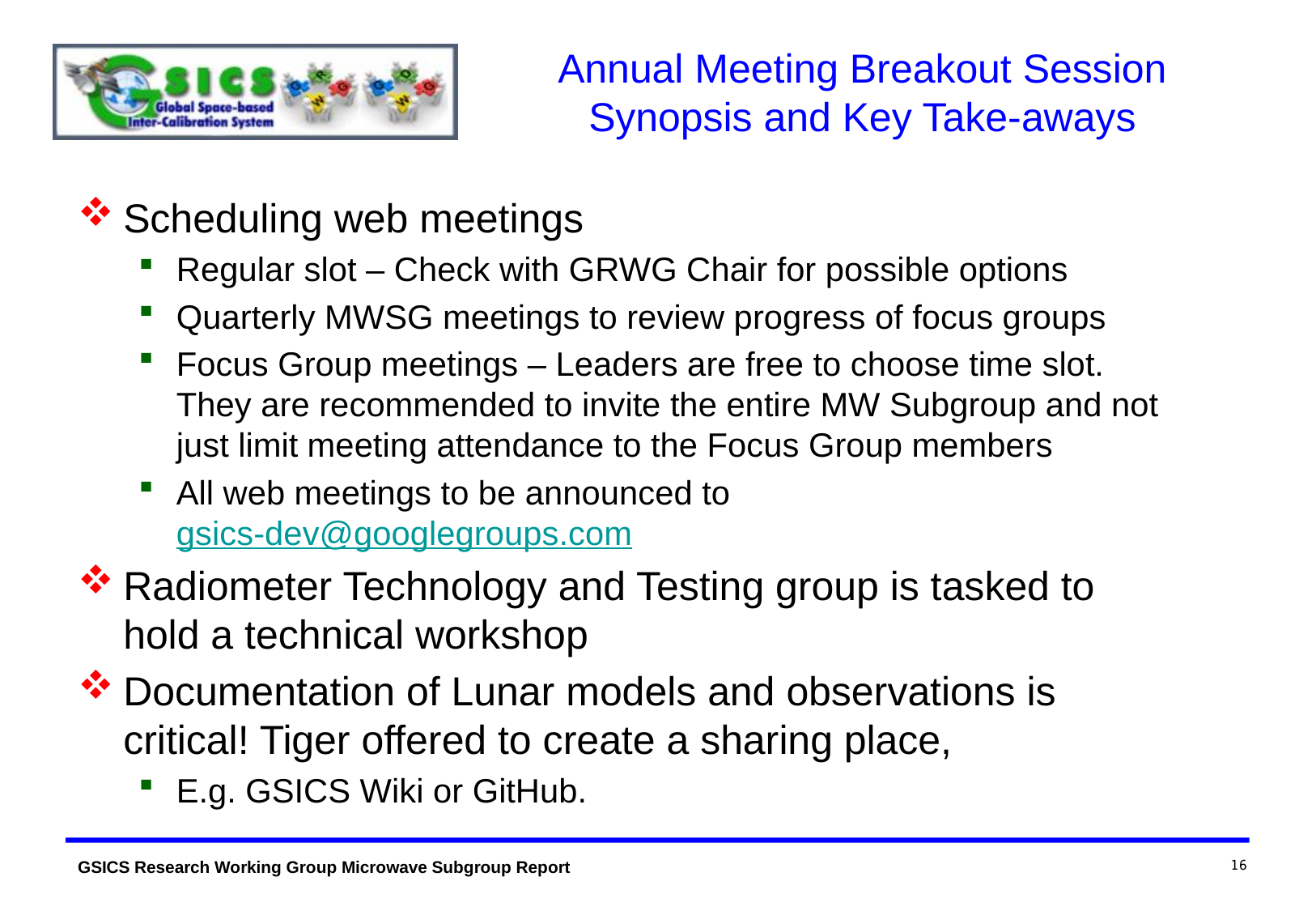

# Annual Meeting Breakout Session Synopsis and Key Take-aways
Scheduling web meetings
Regular slot – Check with GRWG Chair for possible options
Quarterly MWSG meetings to review progress of focus groups
Focus Group meetings – Leaders are free to choose time slot. They are recommended to invite the entire MW Subgroup and not just limit meeting attendance to the Focus Group members
All web meetings to be announced to gsics-dev@googlegroups.com
Radiometer Technology and Testing group is tasked to hold a technical workshop
Documentation of Lunar models and observations is critical! Tiger offered to create a sharing place,
E.g. GSICS Wiki or GitHub.
16